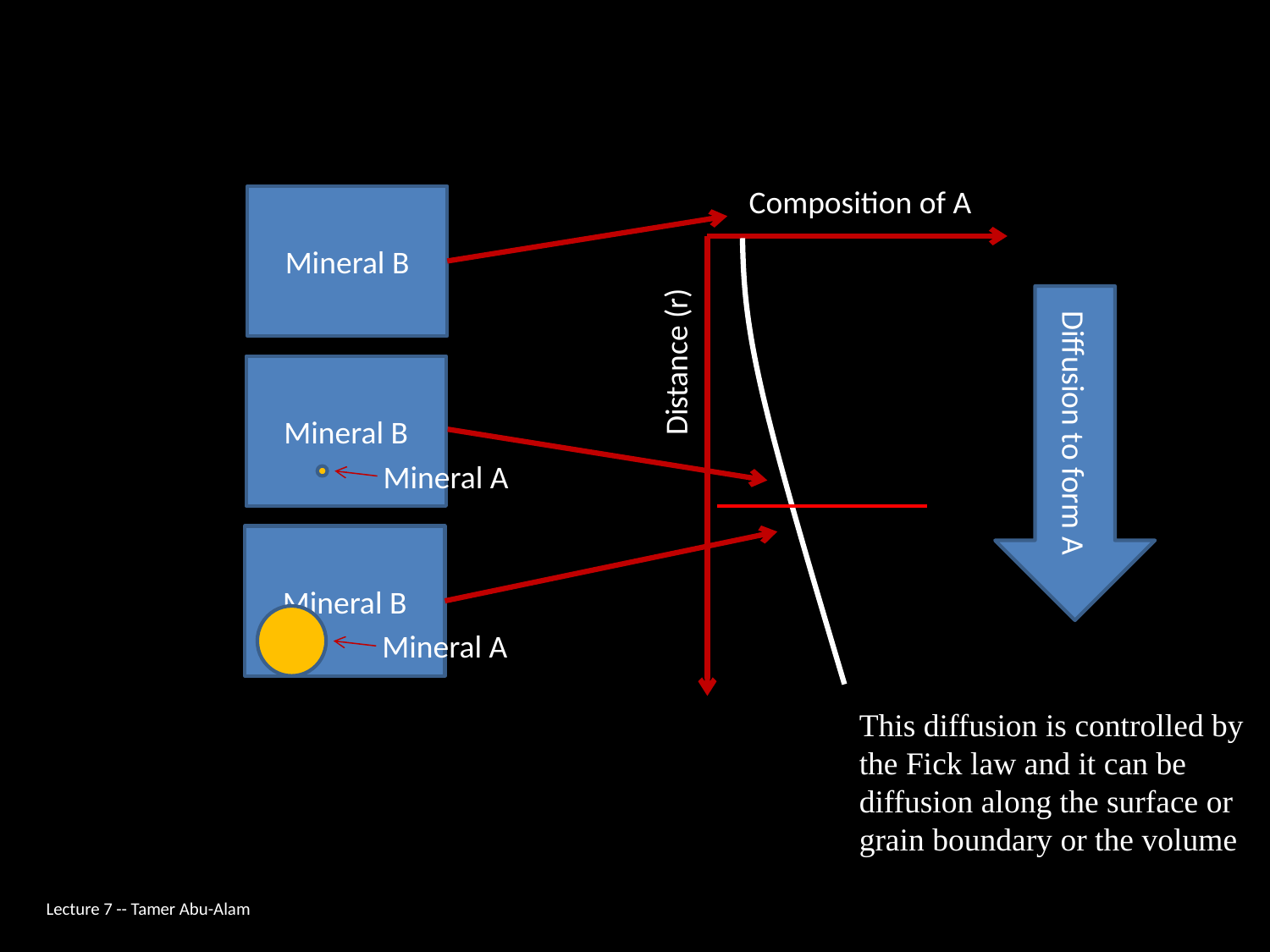

Composition of A
Mineral B

Diffusion to form A
Distance (r)
Mineral B
Mineral A

Mineral B

Mineral A
This diffusion is controlled by
the Fick law and it can be
diffusion along the surface or
grain boundary or the volume
Lecture 7 -- Tamer Abu-Alam